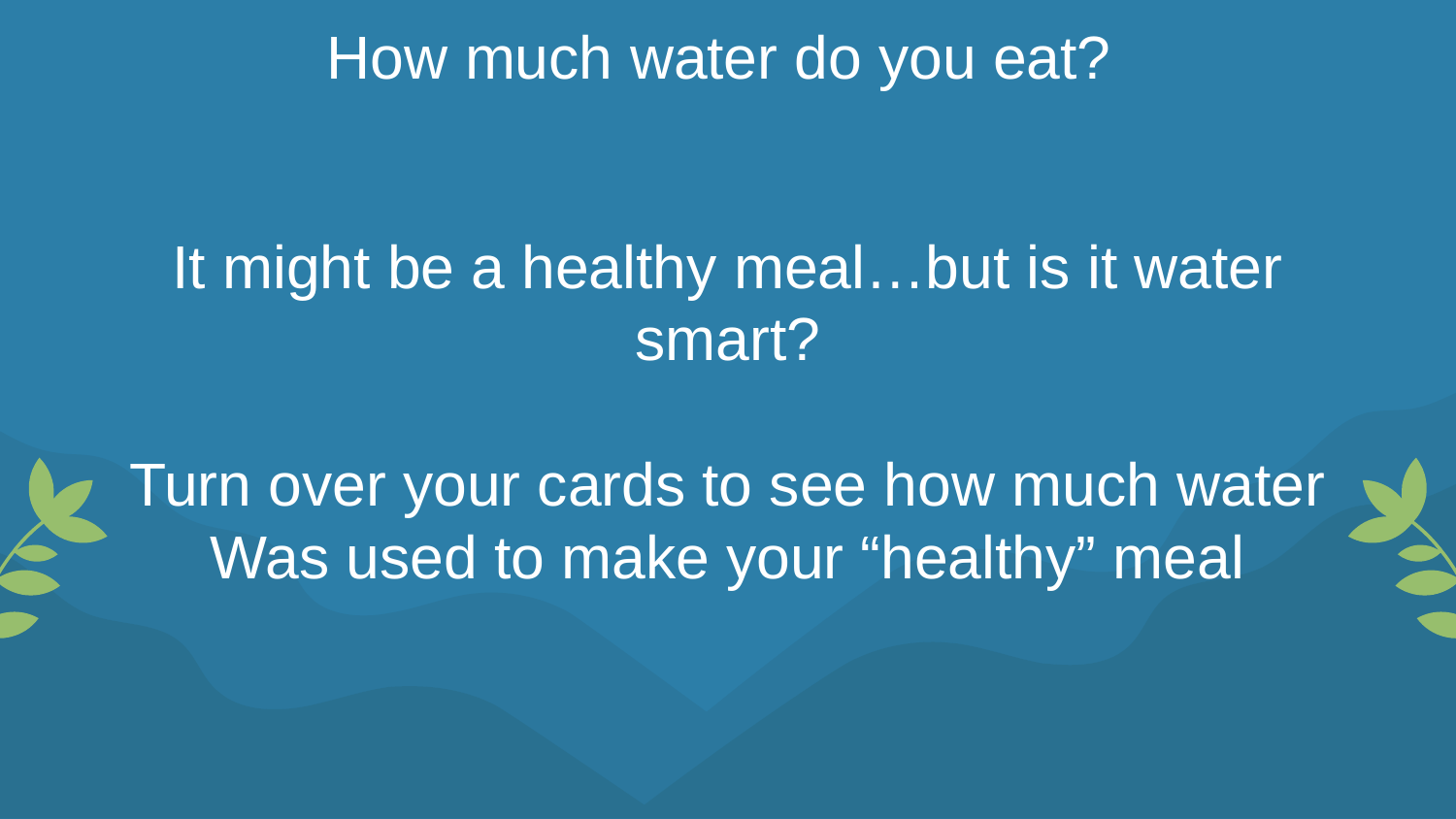

# How much water do you eat?
It might be a healthy meal…but is it water smart?

Turn over your cards to see how much water
Was used to make your “healthy” meal